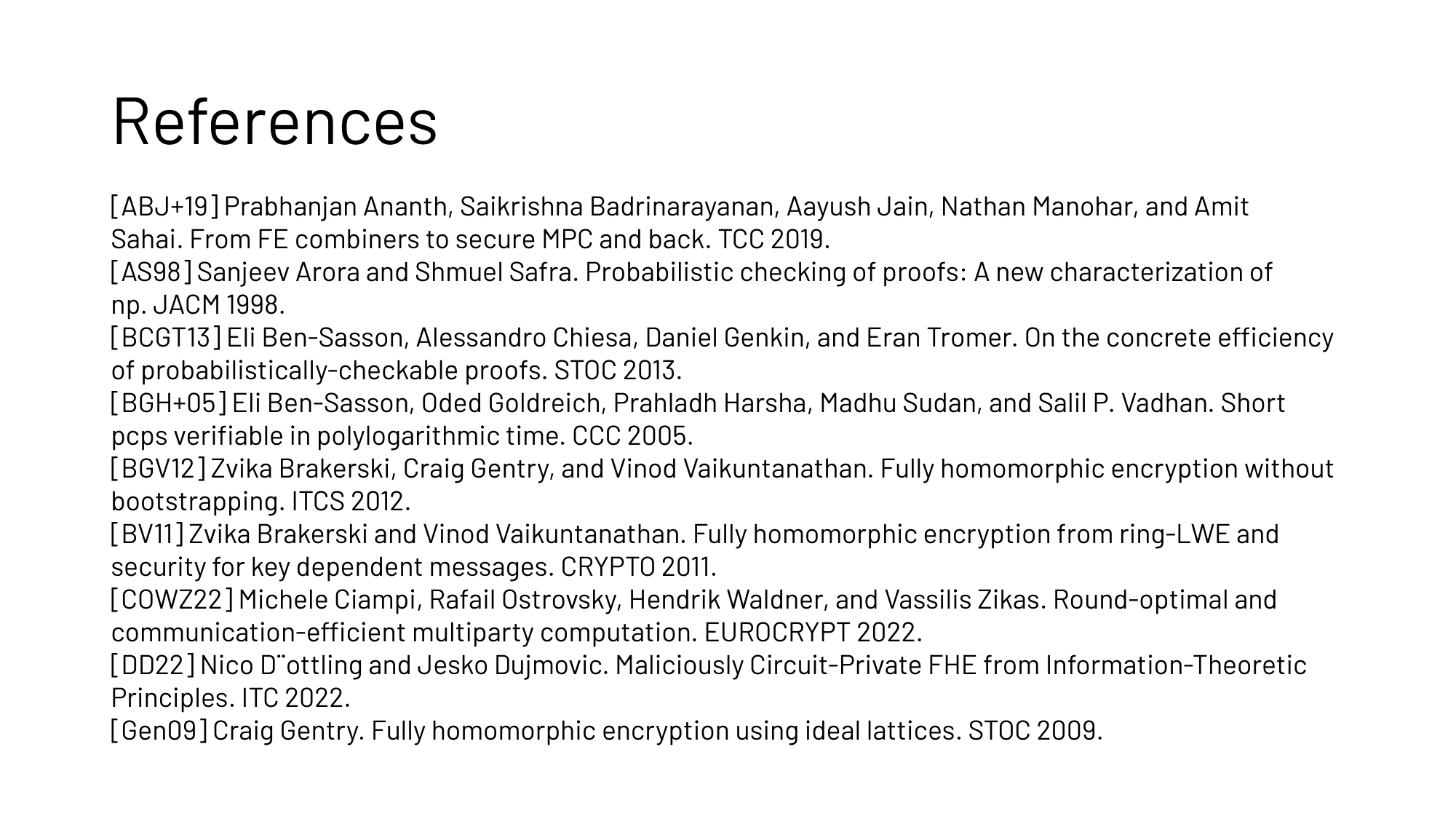

# References
[ABJ+19] Prabhanjan Ananth, Saikrishna Badrinarayanan, Aayush Jain, Nathan Manohar, and Amit
Sahai. From FE combiners to secure MPC and back. TCC 2019.
[AS98] Sanjeev Arora and Shmuel Safra. Probabilistic checking of proofs: A new characterization of
np. JACM 1998.
[BCGT13] Eli Ben-Sasson, Alessandro Chiesa, Daniel Genkin, and Eran Tromer. On the concrete efficiency
of probabilistically-checkable proofs. STOC 2013.
[BGH+05] Eli Ben-Sasson, Oded Goldreich, Prahladh Harsha, Madhu Sudan, and Salil P. Vadhan. Short
pcps verifiable in polylogarithmic time. CCC 2005.
[BGV12] Zvika Brakerski, Craig Gentry, and Vinod Vaikuntanathan. Fully homomorphic encryption without bootstrapping. ITCS 2012.
[BV11] Zvika Brakerski and Vinod Vaikuntanathan. Fully homomorphic encryption from ring-LWE and security for key dependent messages. CRYPTO 2011.
[COWZ22] Michele Ciampi, Rafail Ostrovsky, Hendrik Waldner, and Vassilis Zikas. Round-optimal and
communication-efficient multiparty computation. EUROCRYPT 2022.
[DD22] Nico D¨ottling and Jesko Dujmovic. Maliciously Circuit-Private FHE from Information-Theoretic
Principles. ITC 2022.
[Gen09] Craig Gentry. Fully homomorphic encryption using ideal lattices. STOC 2009.